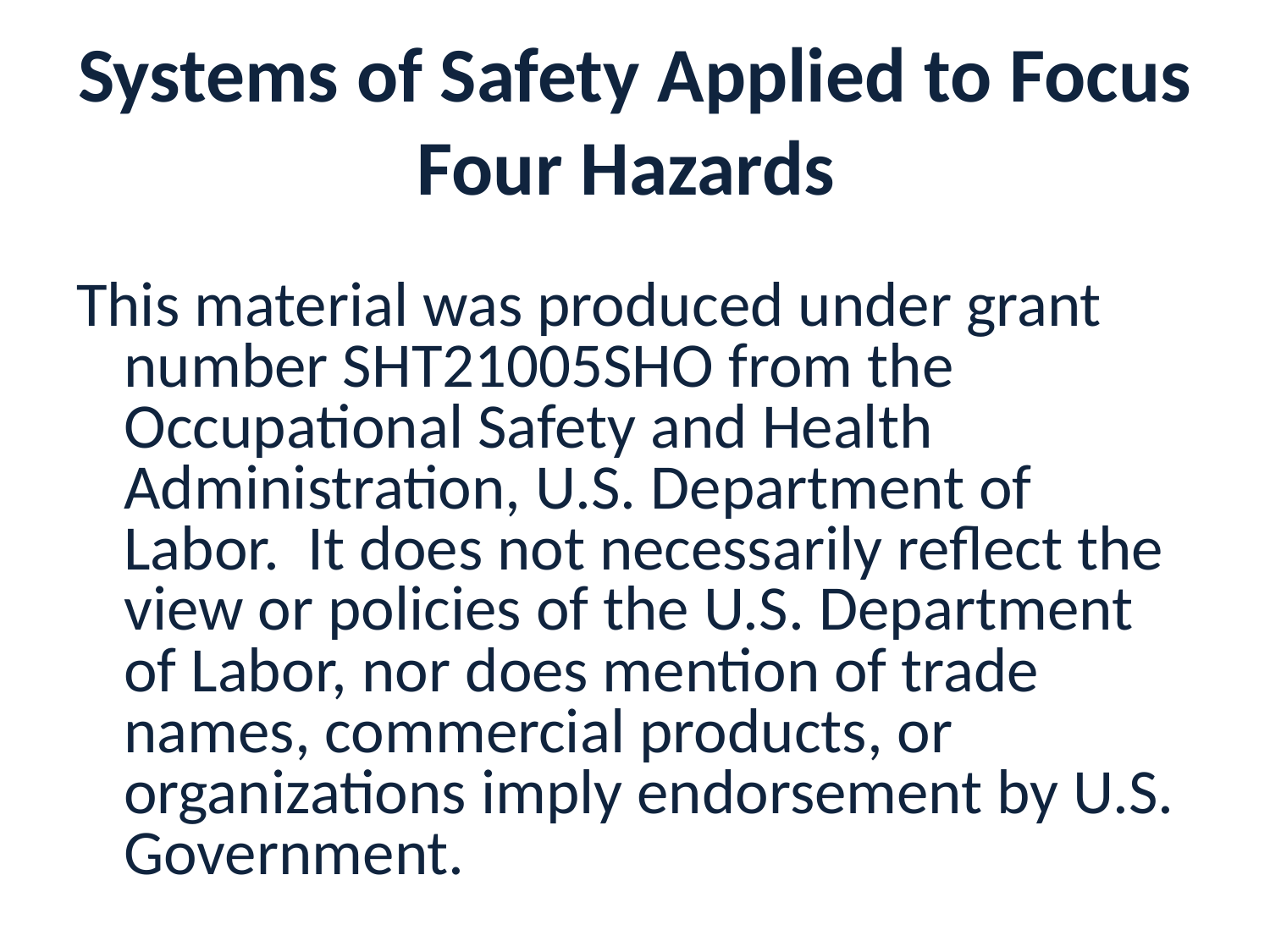

# Systems of Safety Applied to Focus Four Hazards
This material was produced under grant number SHT21005SHO from the Occupational Safety and Health Administration, U.S. Department of Labor.  It does not necessarily reflect the view or policies of the U.S. Department of Labor, nor does mention of trade names, commercial products, or organizations imply endorsement by U.S. Government.